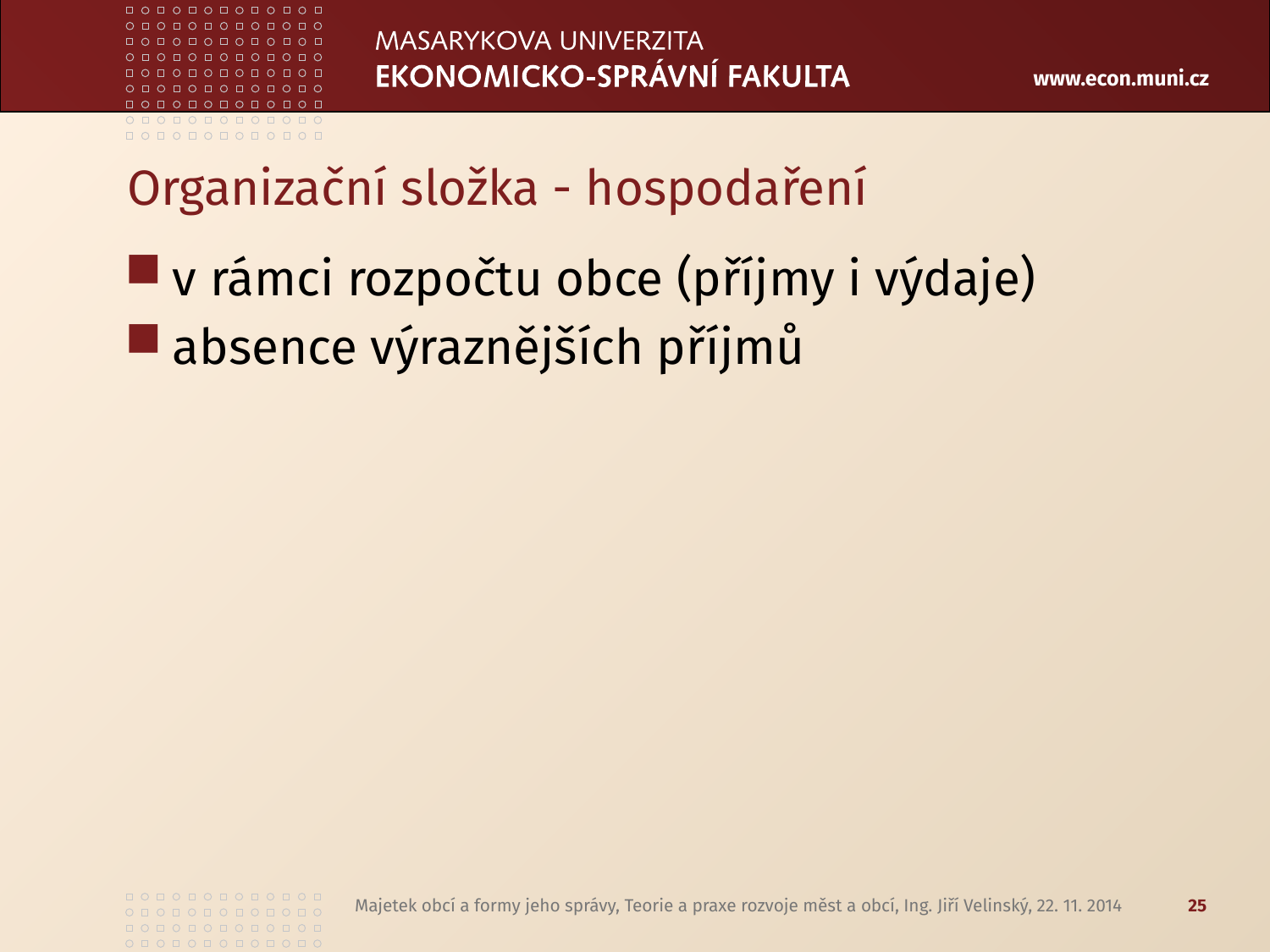

# Organizační složka - hospodaření
v rámci rozpočtu obce (příjmy i výdaje)
absence výraznějších příjmů
Majetek obcí a formy jeho správy, Teorie a praxe rozvoje měst a obcí, Ing. Jiří Velinský, 22. 11. 2014
25